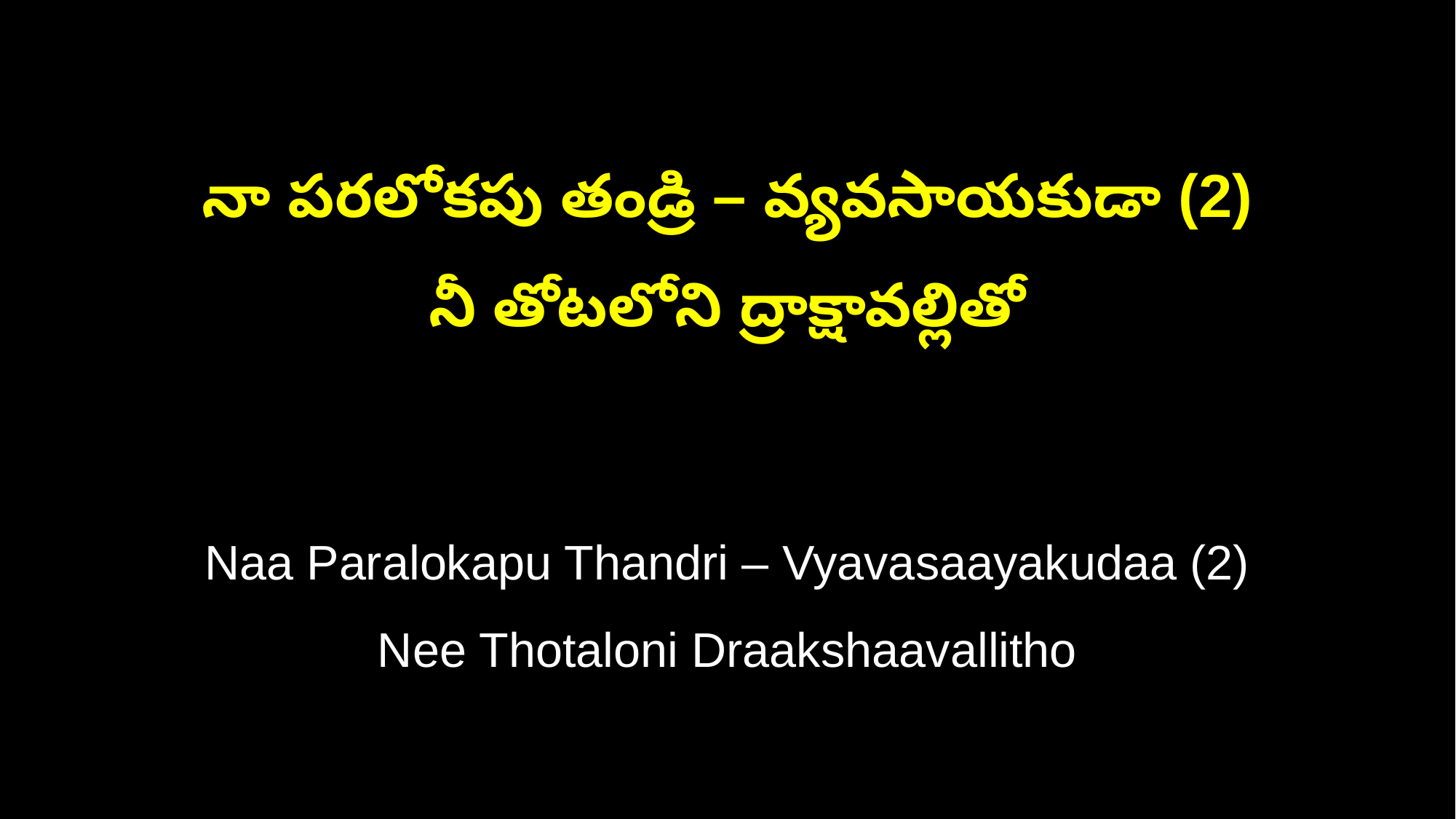

నా పరలోకపు తండ్రి – వ్యవసాయకుడా (2)
నీ తోటలోని ద్రాక్షావల్లితో
Naa Paralokapu Thandri – Vyavasaayakudaa (2)
Nee Thotaloni Draakshaavallitho